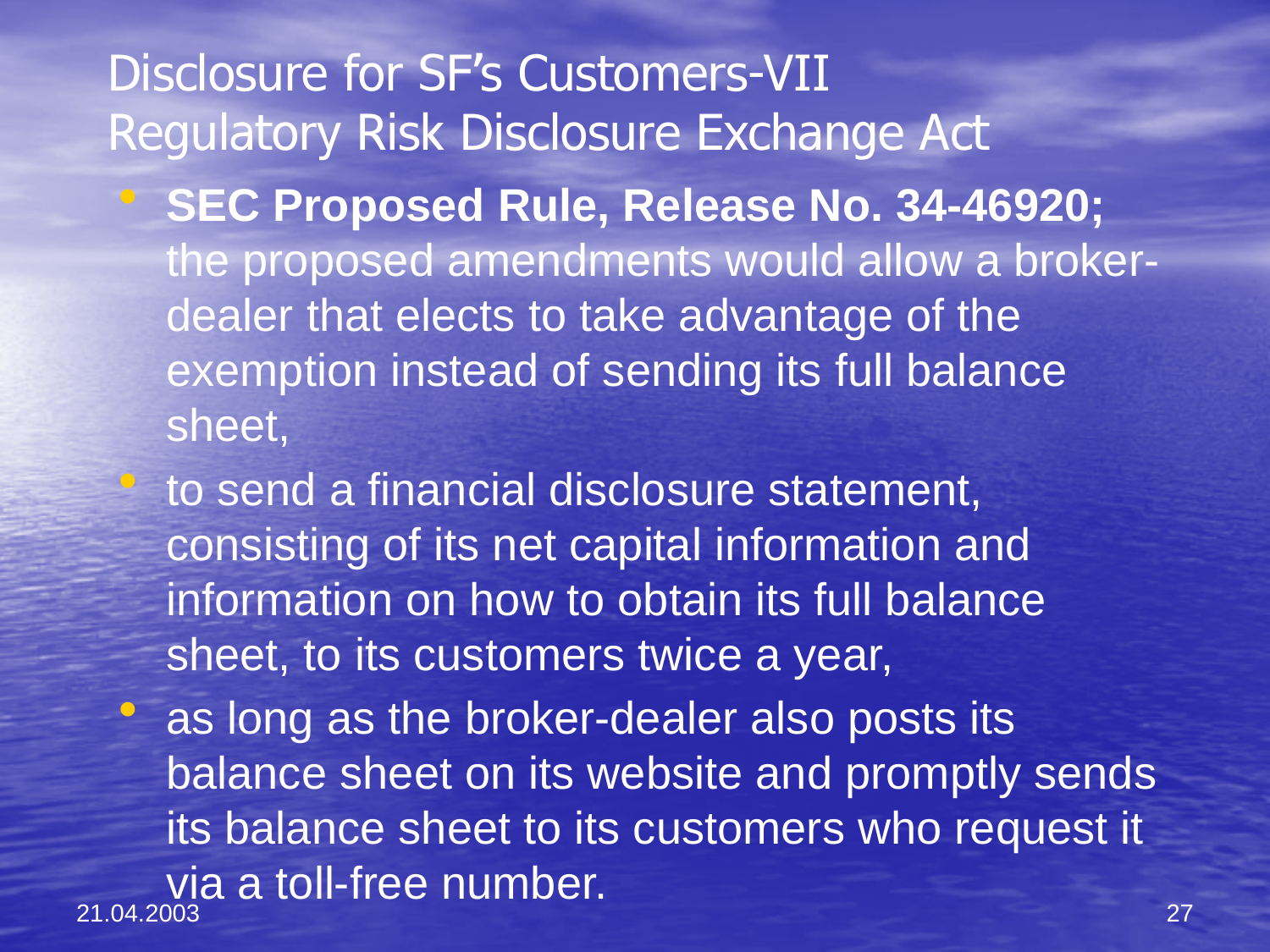

# Disclosure for SF’s Customers-VII Regulatory Risk Disclosure Exchange Act
SEC Proposed Rule, Release No. 34-46920; the proposed amendments would allow a broker-dealer that elects to take advantage of the exemption instead of sending its full balance sheet,
to send a financial disclosure statement, consisting of its net capital information and information on how to obtain its full balance sheet, to its customers twice a year,
as long as the broker-dealer also posts its balance sheet on its website and promptly sends its balance sheet to its customers who request it via a toll-free number.
21.04.2003
27